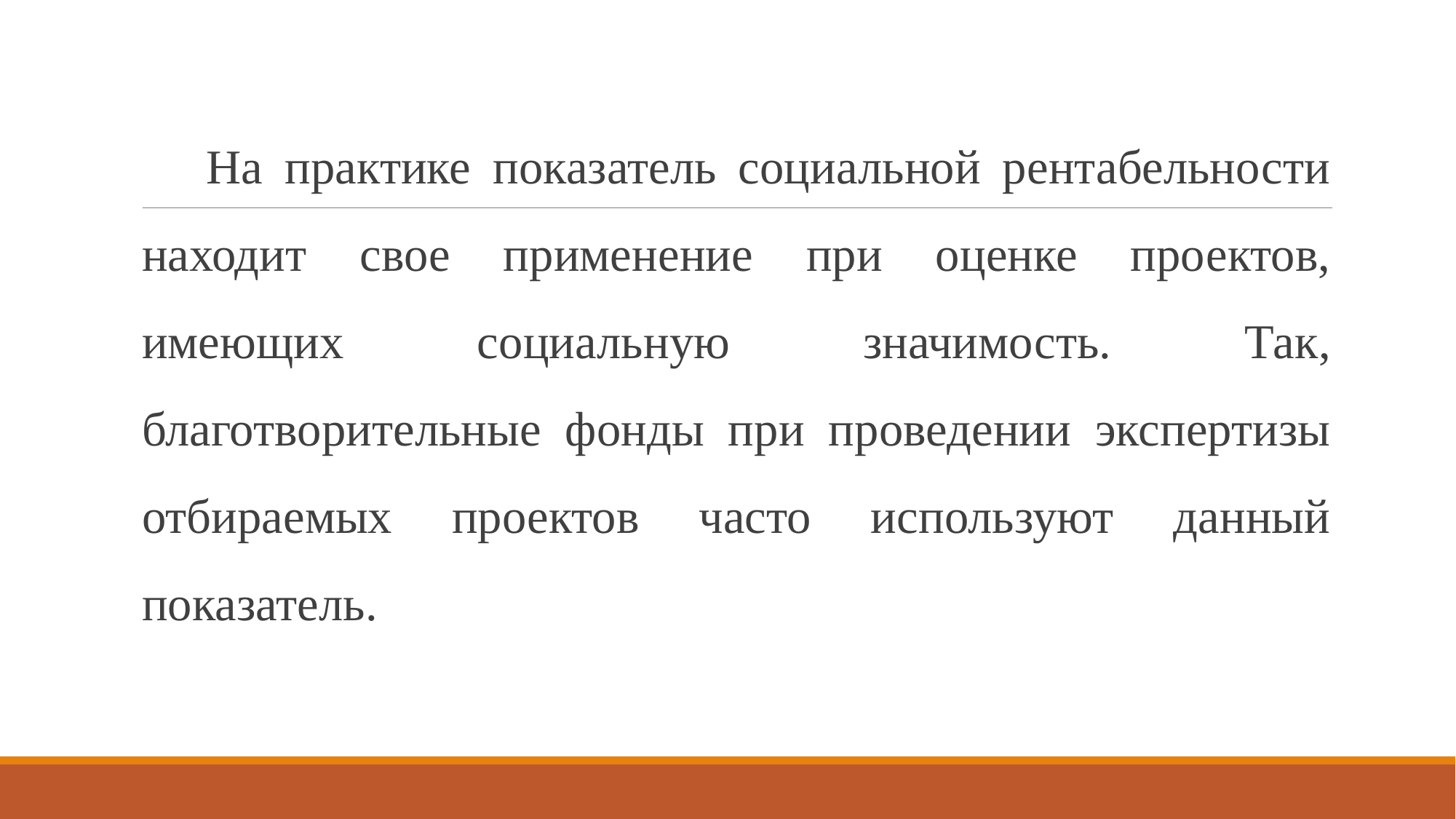

На практике показатель социальной рентабельности находит свое применение при оценке проектов, имеющих социальную значимость. Так, благотворительные фонды при проведении экспертизы отбираемых проектов часто используют данный показатель.